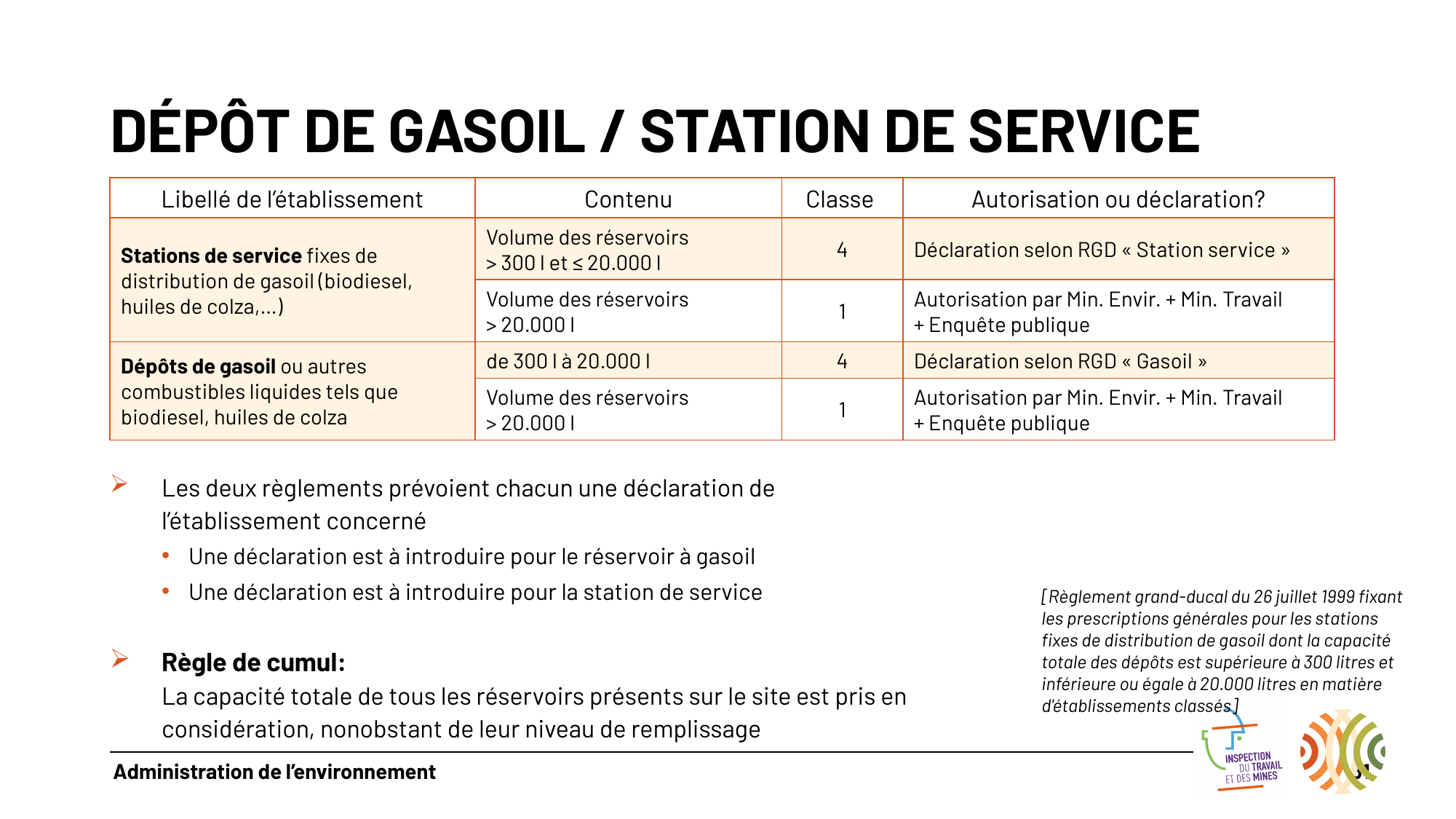

# Dépôt de gasoil / Station de service
| Libellé de l’établissement | Contenu | Classe | Autorisation ou déclaration? |
| --- | --- | --- | --- |
| Stations de service fixes de distribution de gasoil (biodiesel, huiles de colza,…) | Volume des réservoirs > 300 l et ≤ 20.000 l | 4 | Déclaration selon RGD « Station service » |
|  | Volume des réservoirs > 20.000 l | 1 | Autorisation par Min. Envir. + Min. Travail + Enquête publique |
| Dépôts de gasoil ou autres combustibles liquides tels que biodiesel, huiles de colza | de 300 l à 20.000 l | 4 | Déclaration selon RGD « Gasoil » |
|  | Volume des réservoirs > 20.000 l | 1 | Autorisation par Min. Envir. + Min. Travail + Enquête publique |
Les deux règlements prévoient chacun une déclaration de l’établissement concerné
Une déclaration est à introduire pour le réservoir à gasoil
Une déclaration est à introduire pour la station de service

Règle de cumul:
La capacité totale de tous les réservoirs présents sur le site est pris en considération, nonobstant de leur niveau de remplissage
[Règlement grand-ducal du 26 juillet 1999 fixant les prescriptions générales pour les stations fixes de distribution de gasoil dont la capacité totale des dépôts est supérieure à 300 litres et inférieure ou égale à 20.000 litres en matière d'établissements classés]